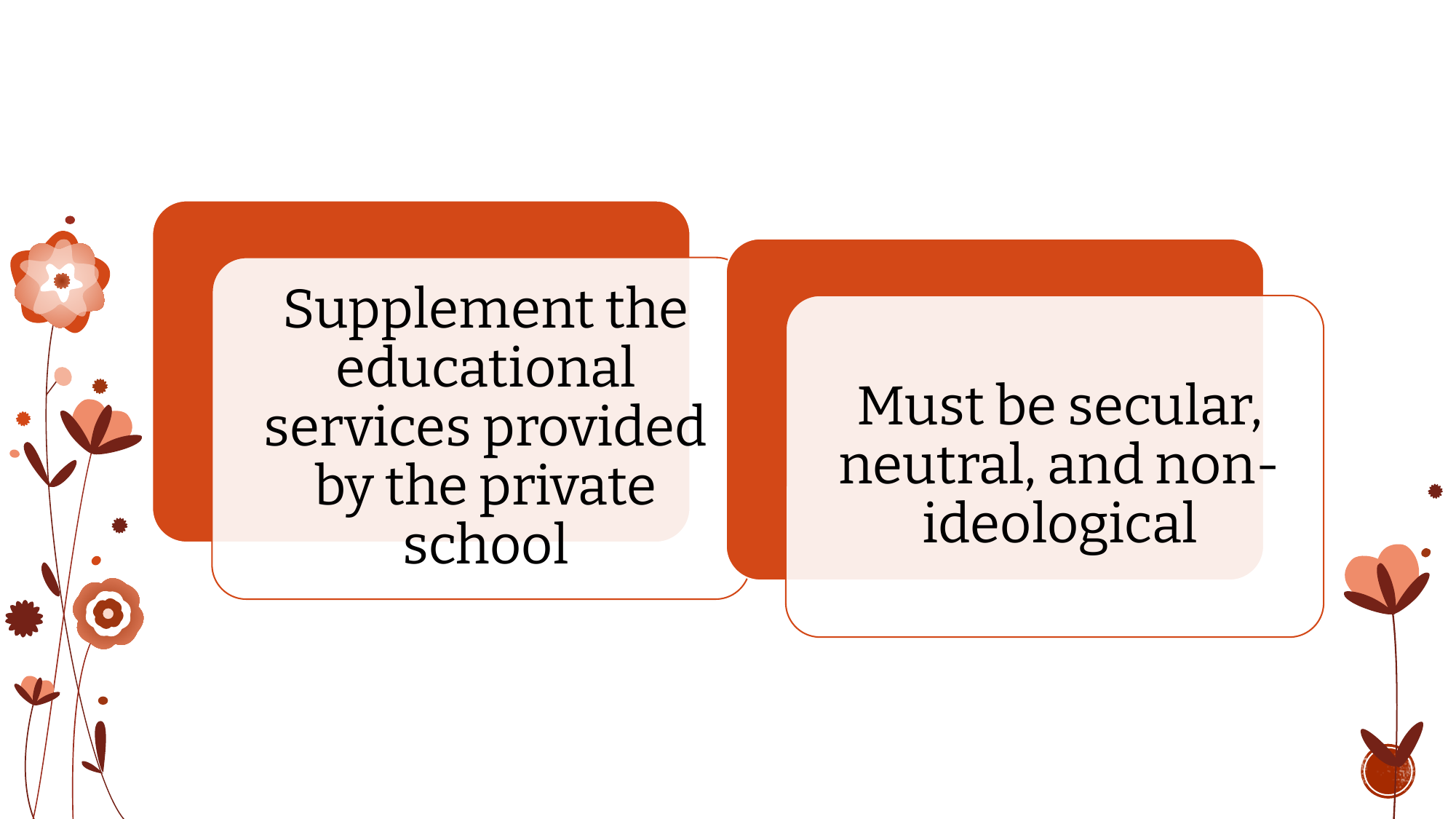

#
Supplement the educational services provided by the private school
Must be secular, neutral, and non-ideological